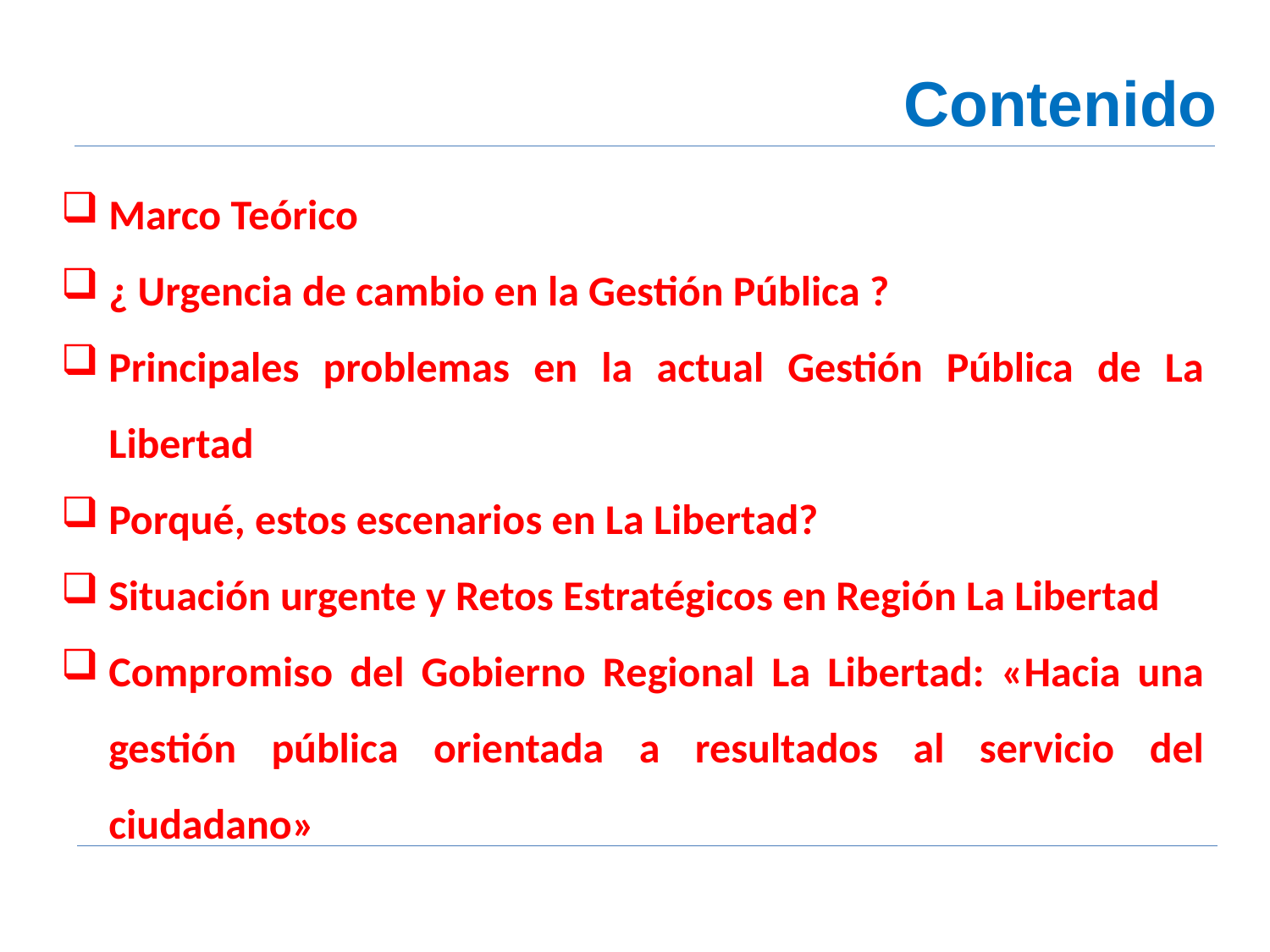

# Contenido
Marco Teórico
¿ Urgencia de cambio en la Gestión Pública ?
Principales problemas en la actual Gestión Pública de La Libertad
Porqué, estos escenarios en La Libertad?
Situación urgente y Retos Estratégicos en Región La Libertad
Compromiso del Gobierno Regional La Libertad: «Hacia una gestión pública orientada a resultados al servicio del ciudadano»